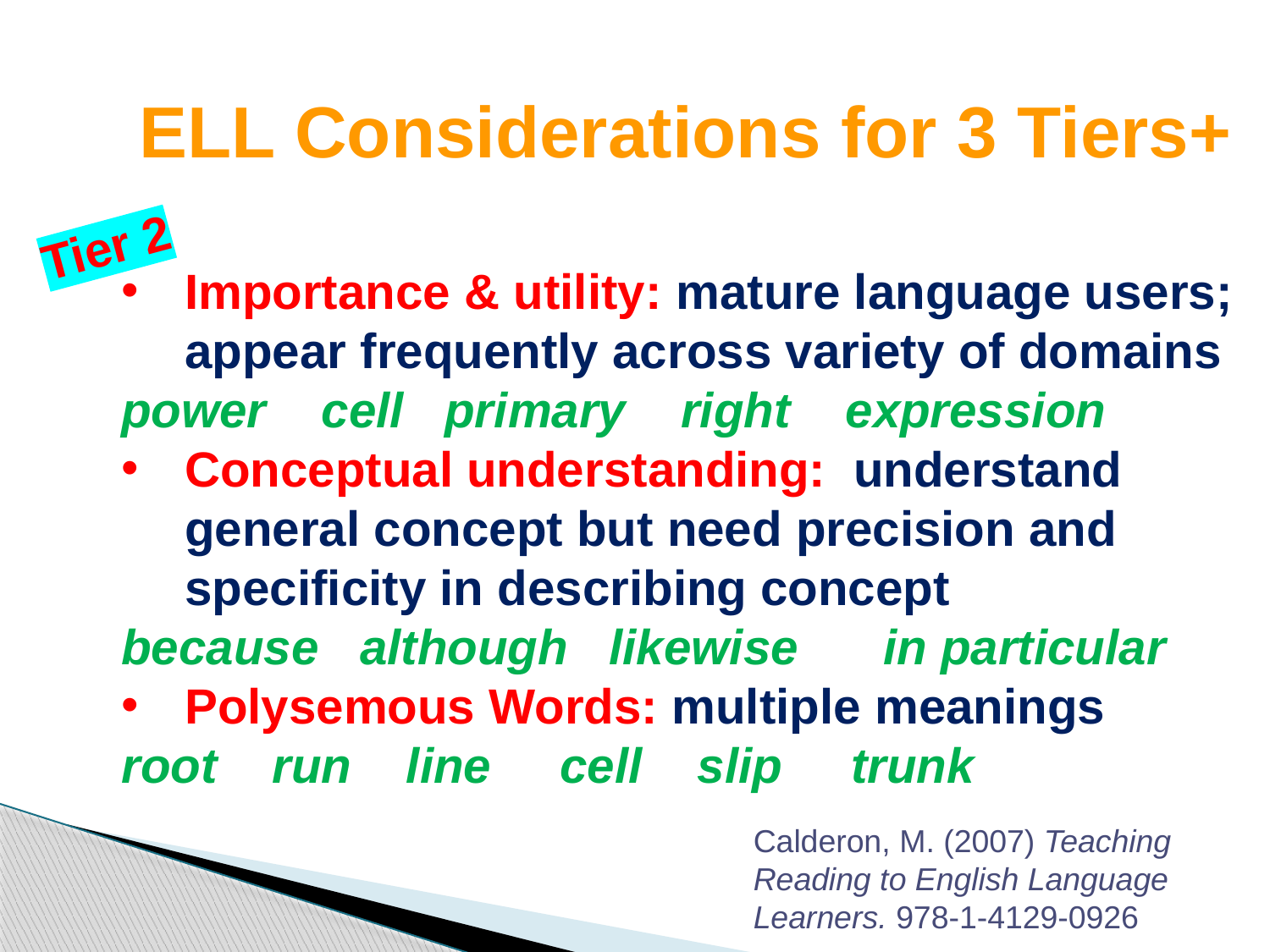

# ELL Considerations for 3 Tiers+
Tier 2
Importance & utility: mature language users; appear frequently across variety of domains
power    cell   primary    right    expression
Conceptual understanding:  understand general concept but need precision and specificity in describing concept
because   although   likewise	in particular
Polysemous Words: multiple meanings
root    run    line     cell    slip     trunk

Calderon, M. (2007) Teaching Reading to English Language Learners. 978-1-4129-0926